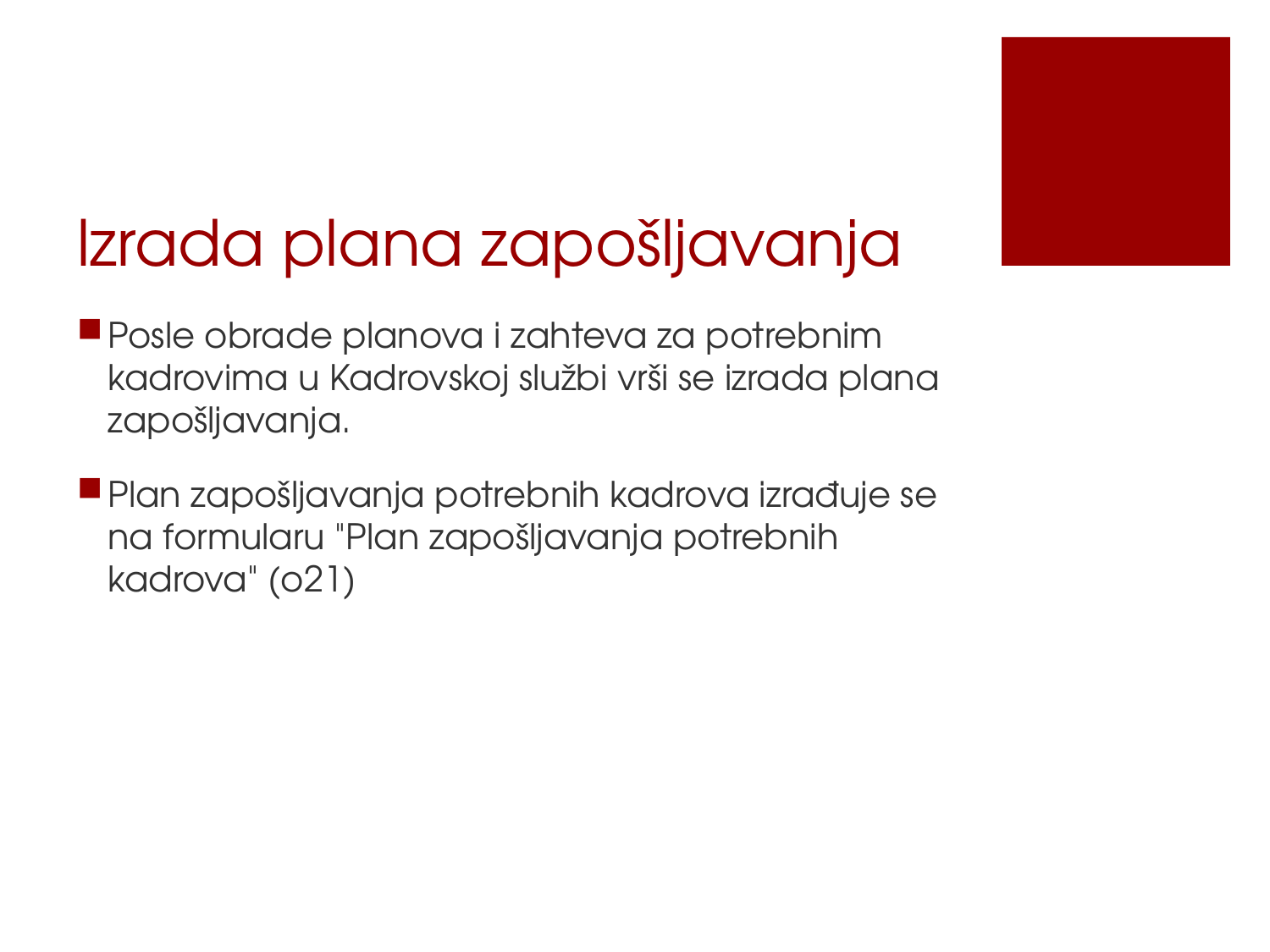

# Izrada plana zapošljavanja
Posle obrade planova i zahteva za potrebnim kadrovima u Kadrovskoj službi vrši se izrada plana zapošljavanja.
Plan zapošljavanja potrebnih kadrova izrađuje se na formularu "Plan zapošljavanja potrebnih kadrova" (o21)